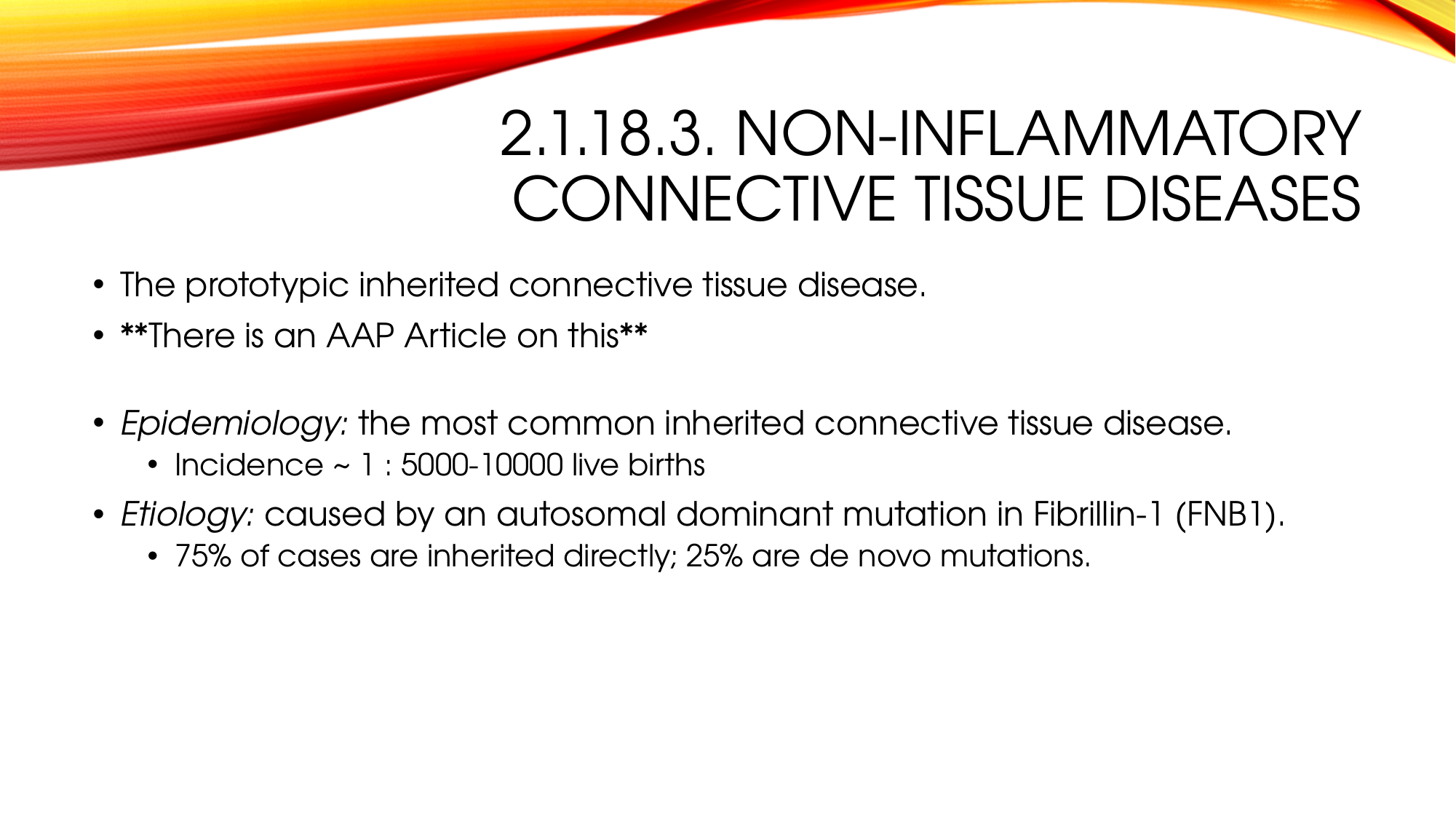

# 2.1.18.3. non-inflammatory connective tissue diseases
The prototypic inherited connective tissue disease.
**There is an AAP Article on this**
Epidemiology: the most common inherited connective tissue disease.
Incidence ~ 1 : 5000-10000 live births
Etiology: caused by an autosomal dominant mutation in Fibrillin-1 (FNB1).
75% of cases are inherited directly; 25% are de novo mutations.